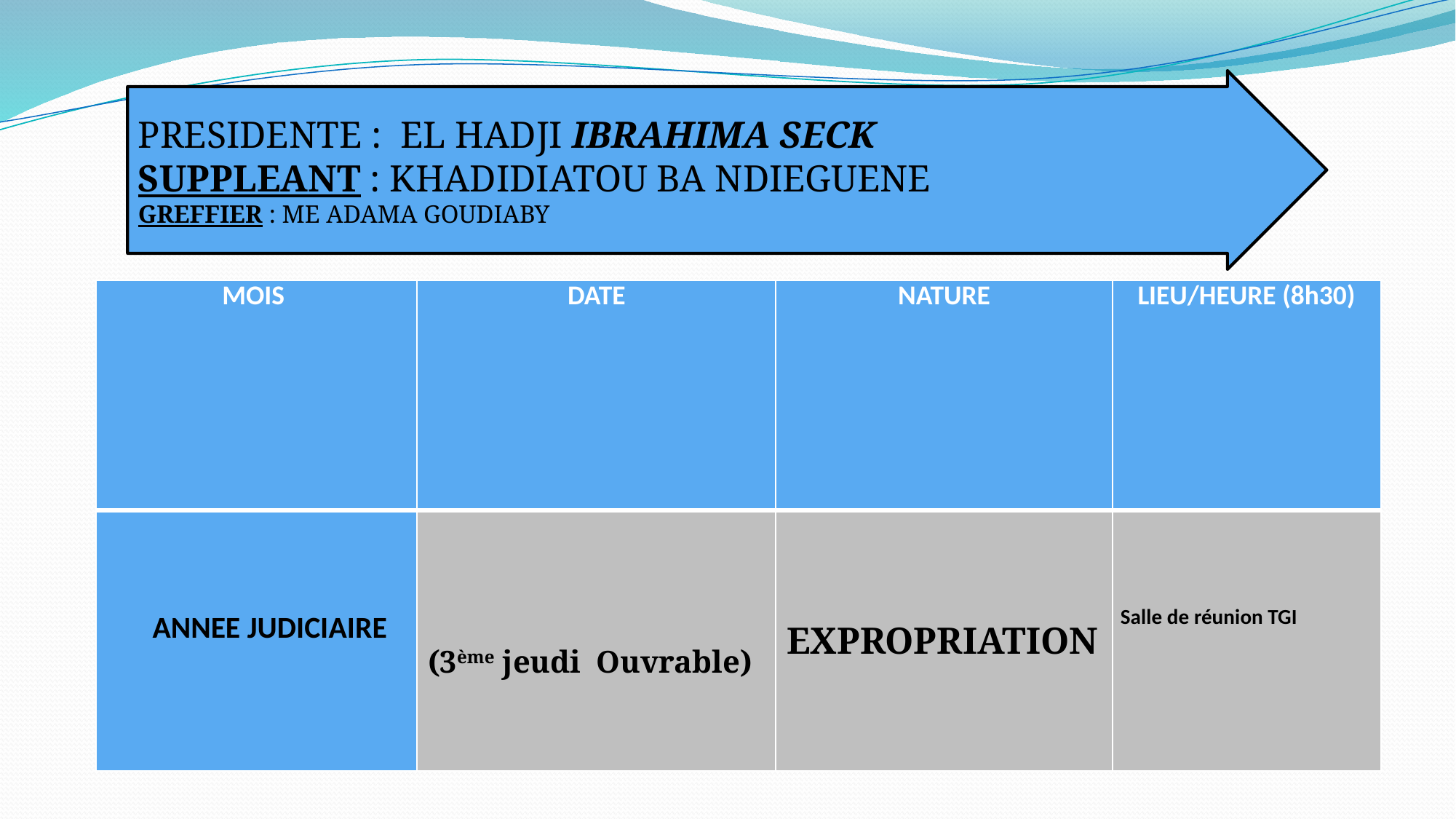

PRESIDENTE :  EL HADJI IBRAHIMA SECK
SUPPLEANT : KHADIDIATOU BA NDIEGUENE
GREFFIER : ME ADAMA GOUDIABY
# CHAMBRE DES EXPROPRIATIONS
| MOIS | DATE | NATURE | LIEU/HEURE (8h30) |
| --- | --- | --- | --- |
| ANNEE JUDICIAIRE | (3ème jeudi Ouvrable) | EXPROPRIATION | Salle de réunion TGI |